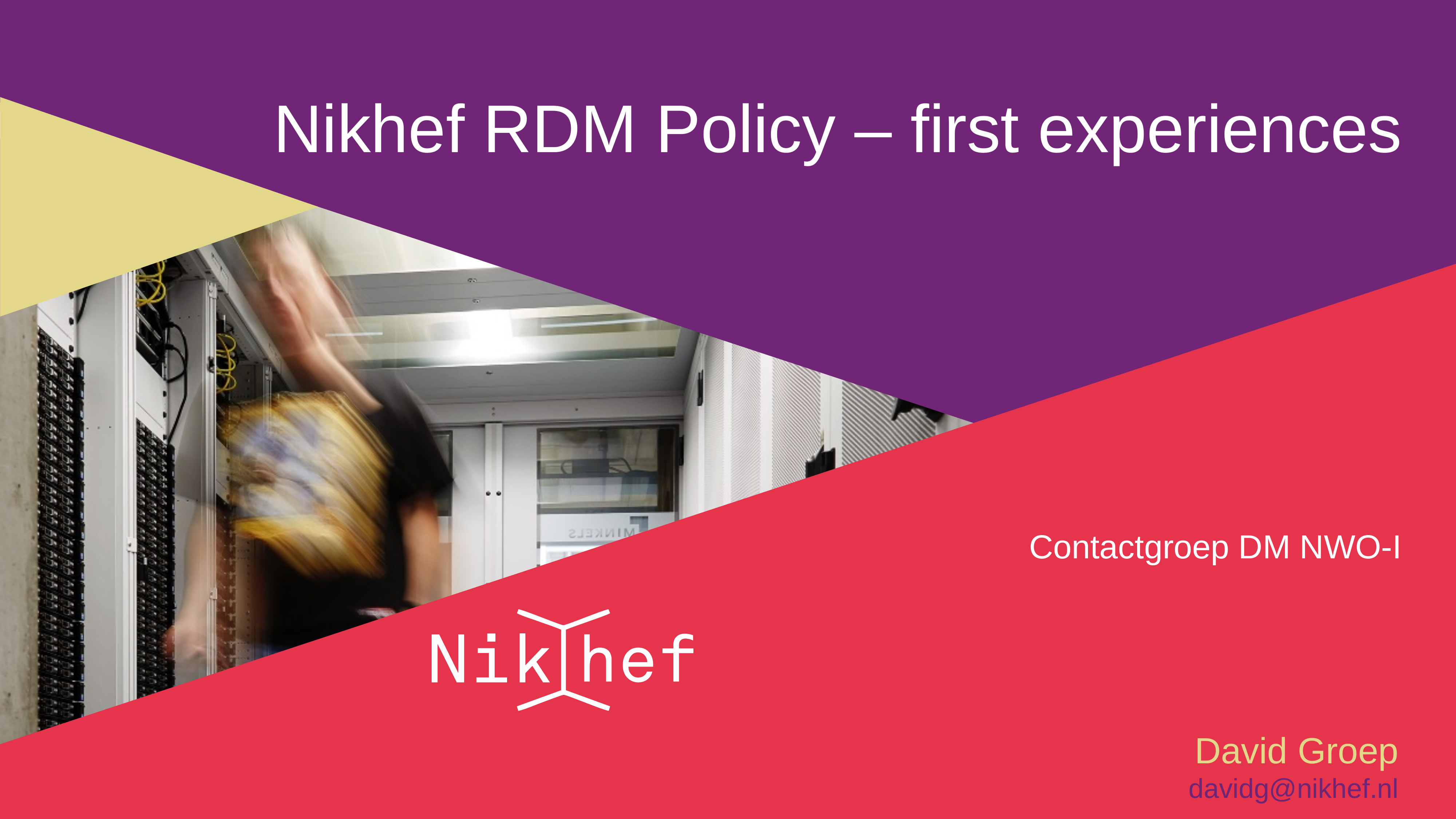

# Nikhef RDM Policy – first experiences
Contactgroep DM NWO-I